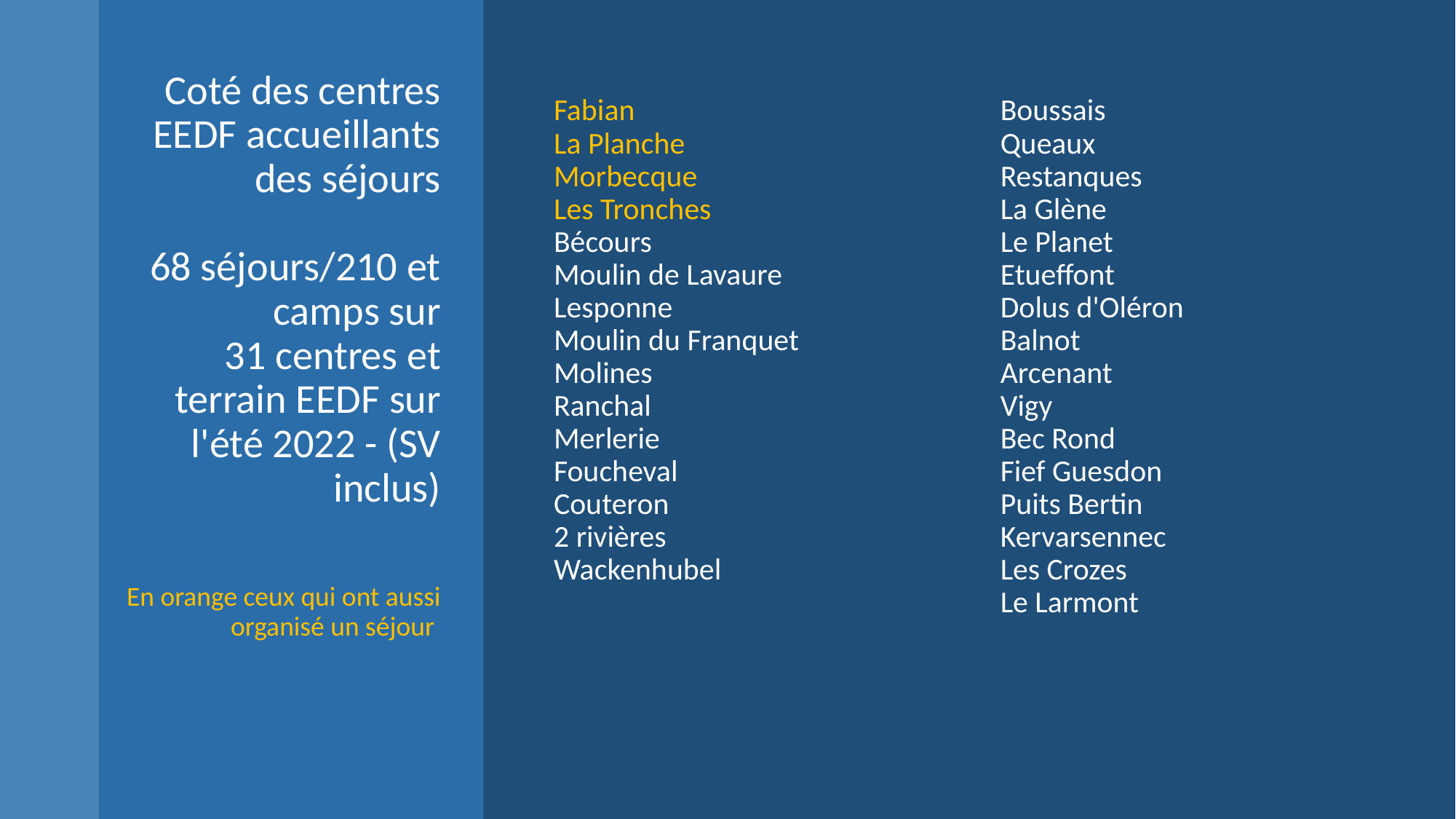

# Coté des centres EEDF accueillants des séjours 68 séjours/210 et camps sur 31 centres et terrain EEDF sur l'été 2022 - (SV inclus) En orange ceux qui ont aussi organisé un séjour
Fabian
La Planche
Morbecque
Les Tronches
Bécours
Moulin de Lavaure
Lesponne
Moulin du Franquet
Molines
Ranchal
Merlerie
Foucheval
Couteron
2 rivières
Wackenhubel
Boussais
Queaux
Restanques
La Glène
Le Planet
Etueffont
Dolus d'Oléron
Balnot
Arcenant
Vigy
Bec Rond 
Fief Guesdon
Puits Bertin  
Kervarsennec
Les Crozes
Le Larmont